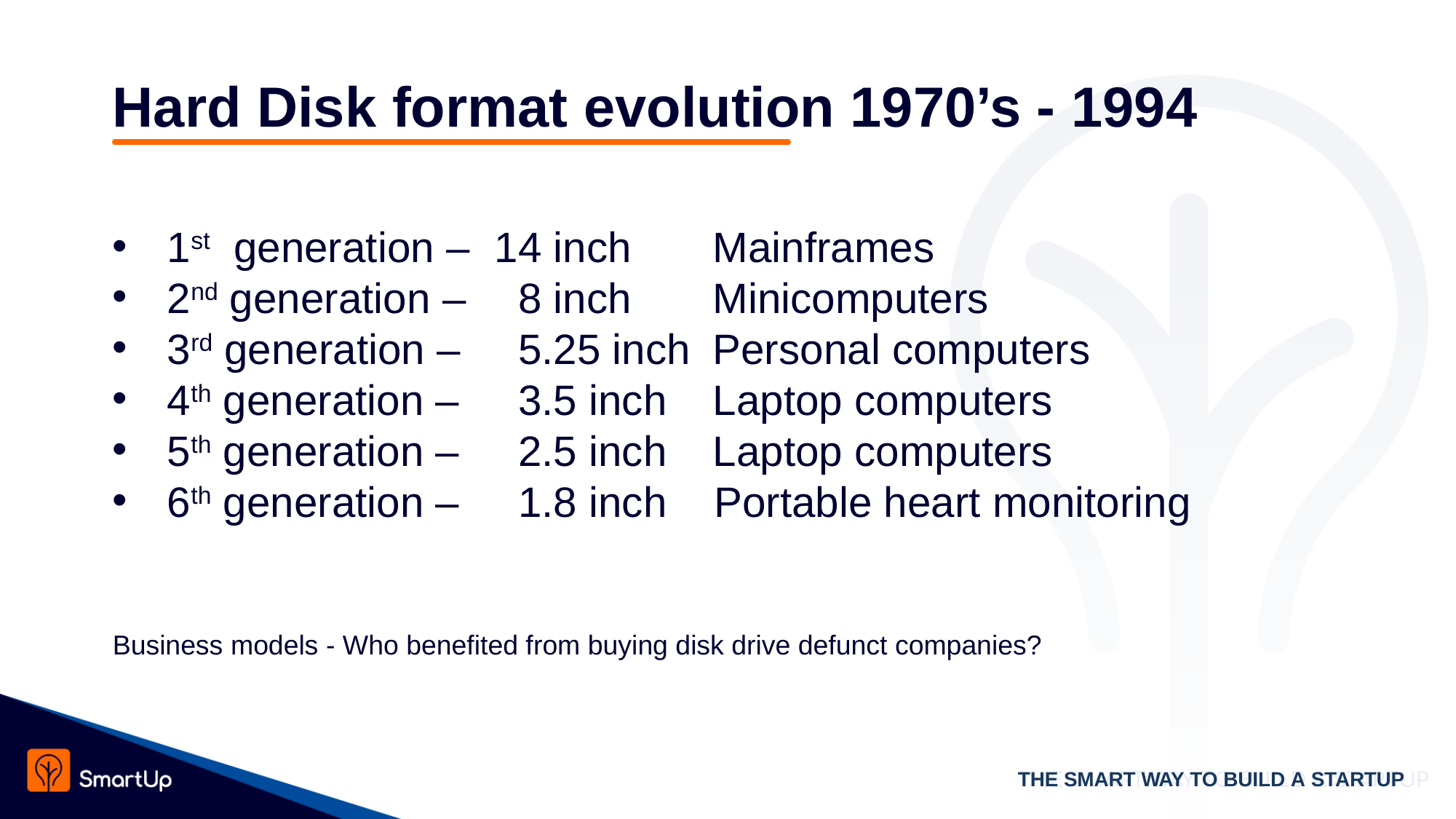

# Hard Disk format evolution 1970’s - 1994
1st  generation – 	14 inch   	Mainframes
2nd generation – 	  8 inch   	Minicomputers
3rd generation – 	  5.25 inch 	Personal computers
4th generation – 	  3.5 inch  	Laptop computers
5th generation – 	  2.5 inch 	Laptop computers
6th generation – 	  1.8 inch    Portable heart monitoring

Business models - Who benefited from buying disk drive defunct companies?
THE SMART WAY TO BUILD A STARTUP